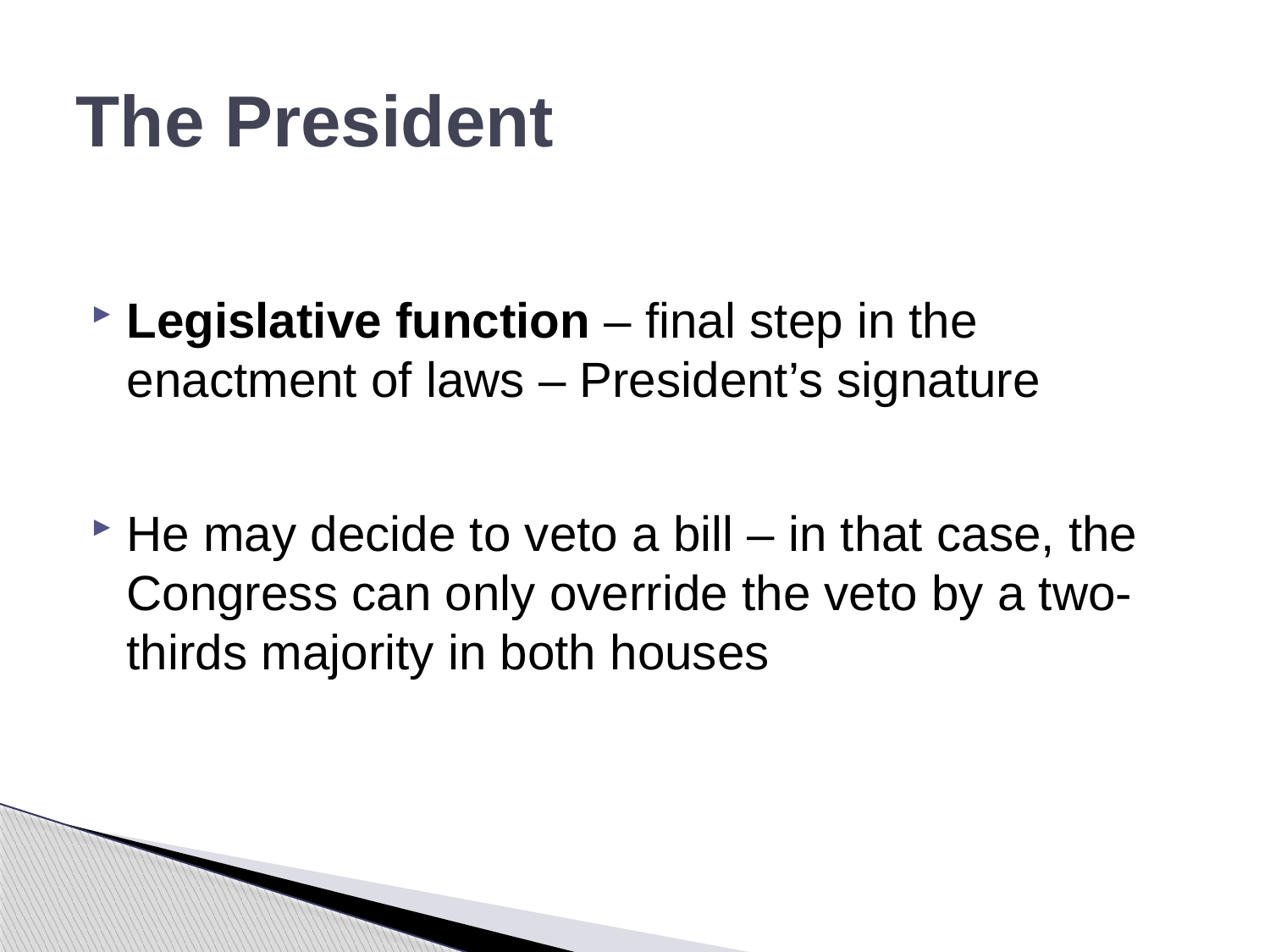

# The President

Legislative function – final step in the enactment of laws – President’s signature

He may decide to veto a bill – in that case, the Congress can only override the veto by a two-thirds majority in both houses